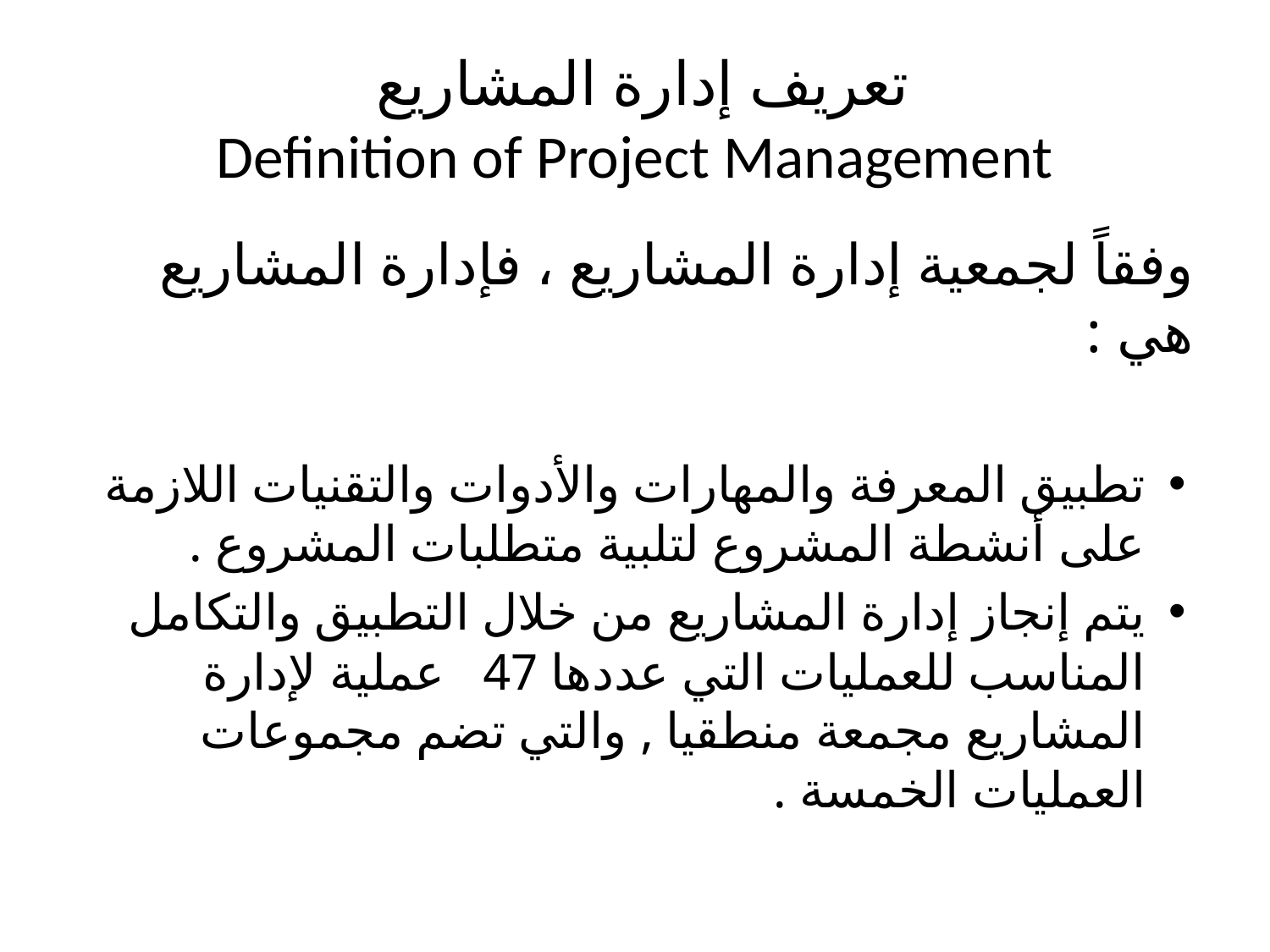

# تعريف إدارة المشاريع Definition of Project Management
وفقاً لجمعية إدارة المشاريع ، فإدارة المشاريع هي :

تطبيق المعرفة والمهارات والأدوات والتقنيات اللازمة على أنشطة المشروع لتلبية متطلبات المشروع .
يتم إنجاز إدارة المشاريع من خلال التطبيق والتكامل المناسب للعمليات التي عددها 47   عملية لإدارة المشاريع مجمعة منطقيا , والتي تضم مجموعات العمليات الخمسة .